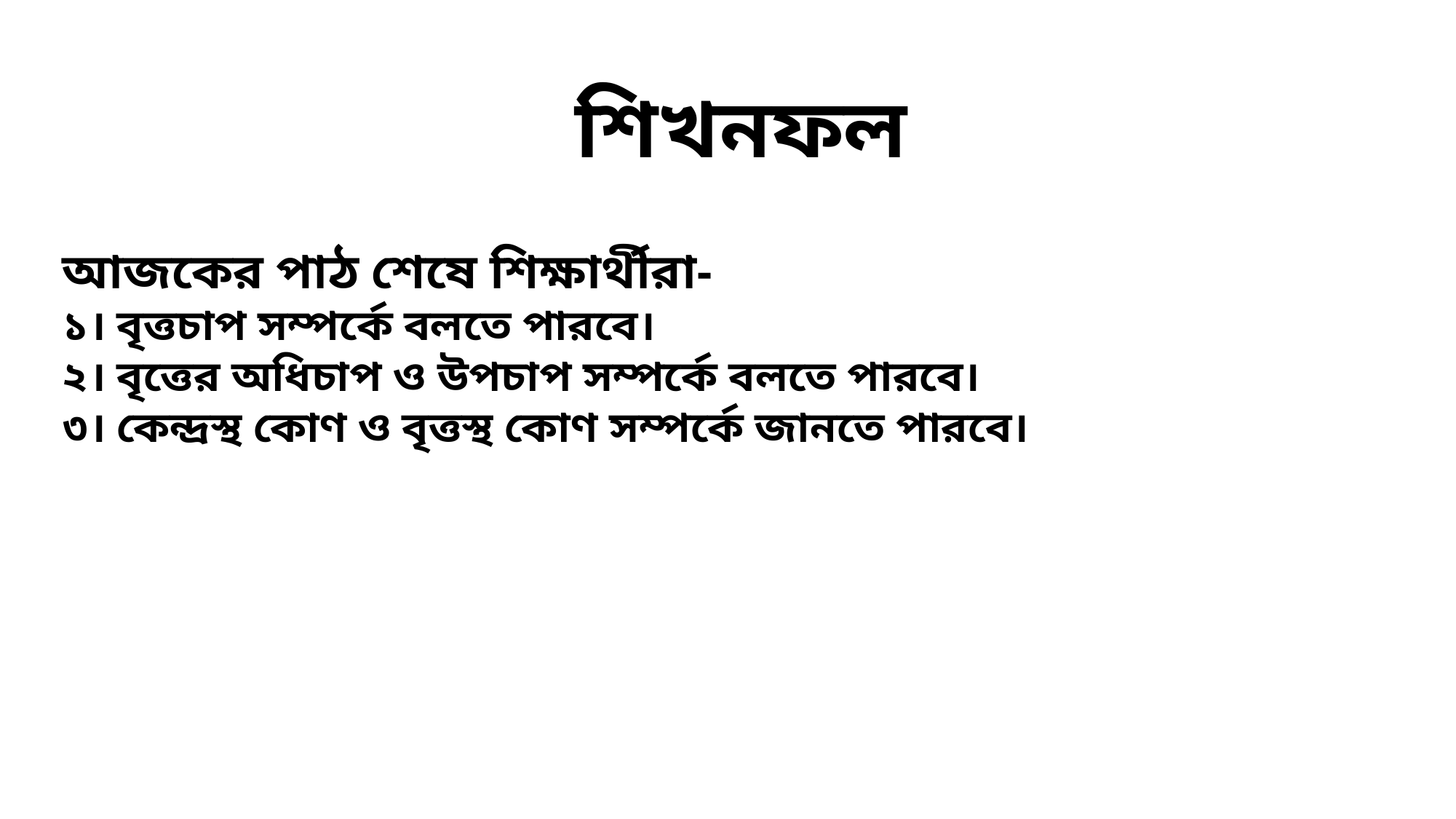

শিখনফল

আজকের পাঠ শেষে শিক্ষার্থীরা-
১। বৃত্তচাপ সম্পর্কে বলতে পারবে।
২। বৃত্তের অধিচাপ ও উপচাপ সম্পর্কে বলতে পারবে।
৩। কেন্দ্রস্থ কোণ ও বৃত্তস্থ কোণ সম্পর্কে জানতে পারবে।